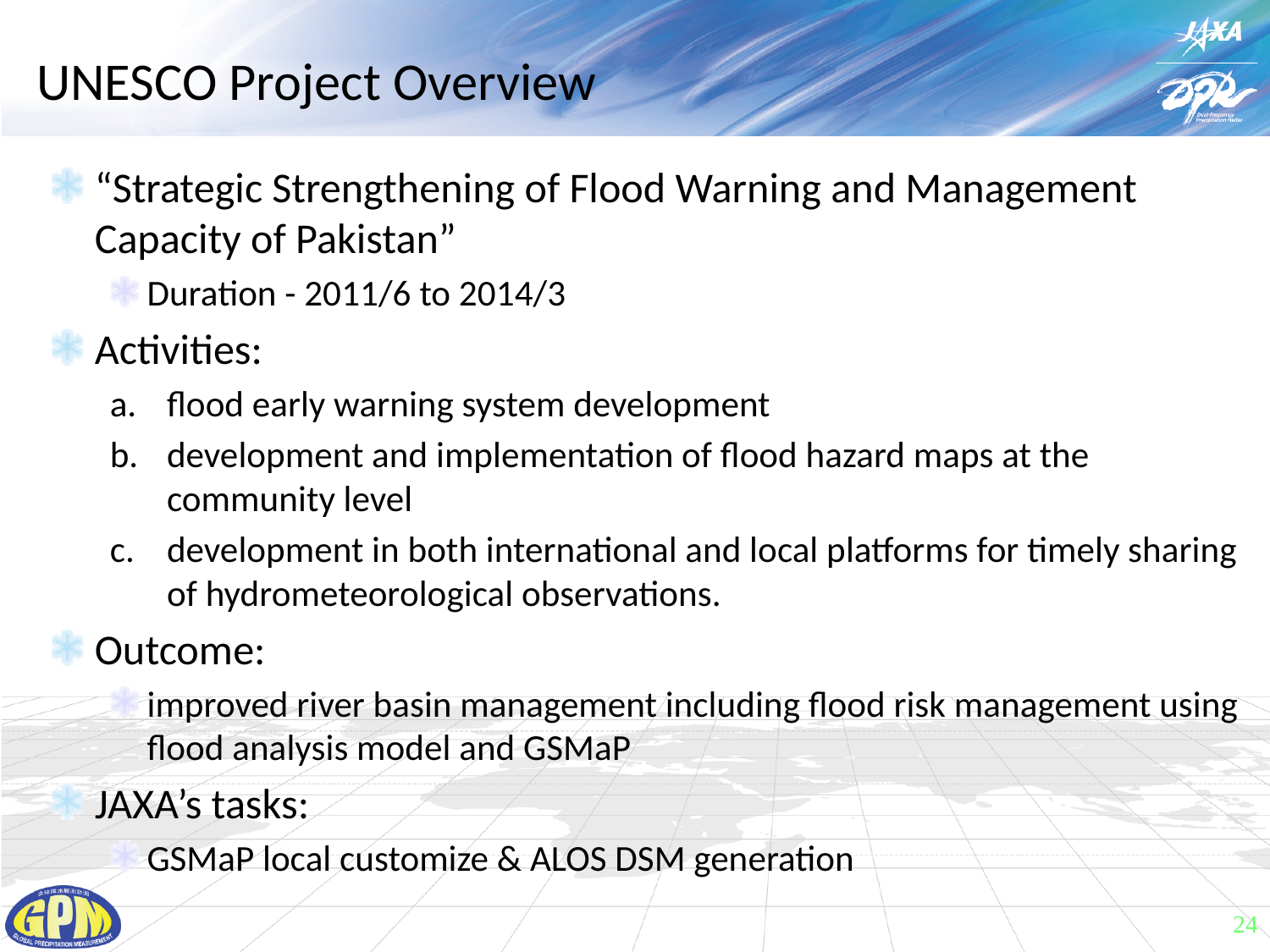

# UNESCO Project Overview
“Strategic Strengthening of Flood Warning and Management Capacity of Pakistan”
Duration - 2011/6 to 2014/3
Activities:
flood early warning system development
development and implementation of flood hazard maps at the community level
development in both international and local platforms for timely sharing of hydrometeorological observations.
Outcome:
improved river basin management including flood risk management using flood analysis model and GSMaP
JAXA’s tasks:
GSMaP local customize & ALOS DSM generation
24